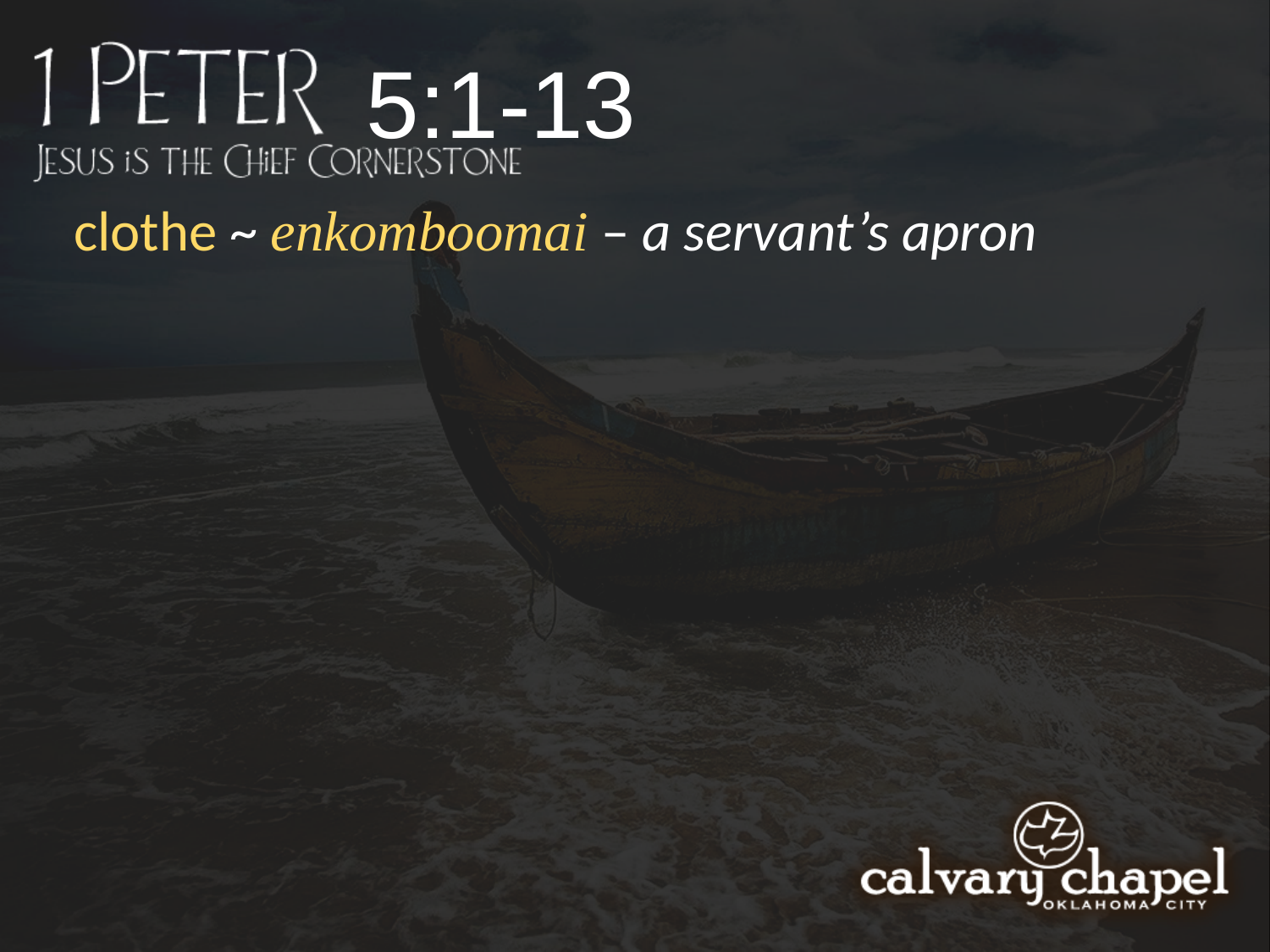

5:1-13
clothe ~ enkomboomai – a servant’s apron